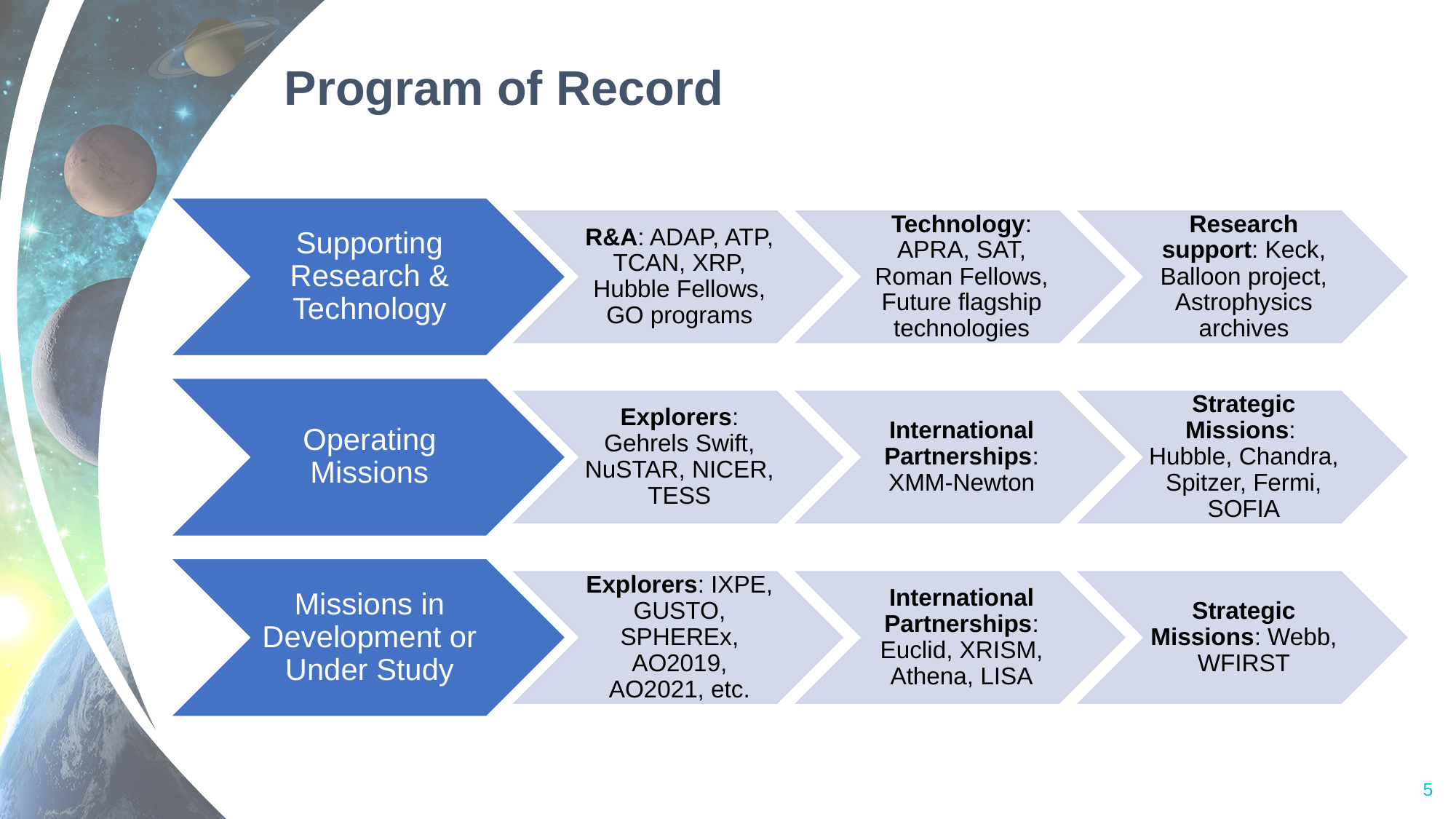

# Program of Record
Supporting Research & Technology
R&A: ADAP, ATP, TCAN, XRP, Hubble Fellows, GO programs
Technology: APRA, SAT, Roman Fellows, Future flagship technologies
Research support: Keck, Balloon project, Astrophysics archives
Operating Missions
Explorers: Gehrels Swift, NuSTAR, NICER, TESS
International Partnerships: XMM-Newton
Strategic Missions:  Hubble, Chandra, Spitzer, Fermi, SOFIA
Missions in Development or Under Study
Explorers: IXPE, GUSTO, SPHEREx, AO2019, AO2021, etc.
International Partnerships: Euclid, XRISM, Athena, LISA
Strategic Missions: Webb, WFIRST
5